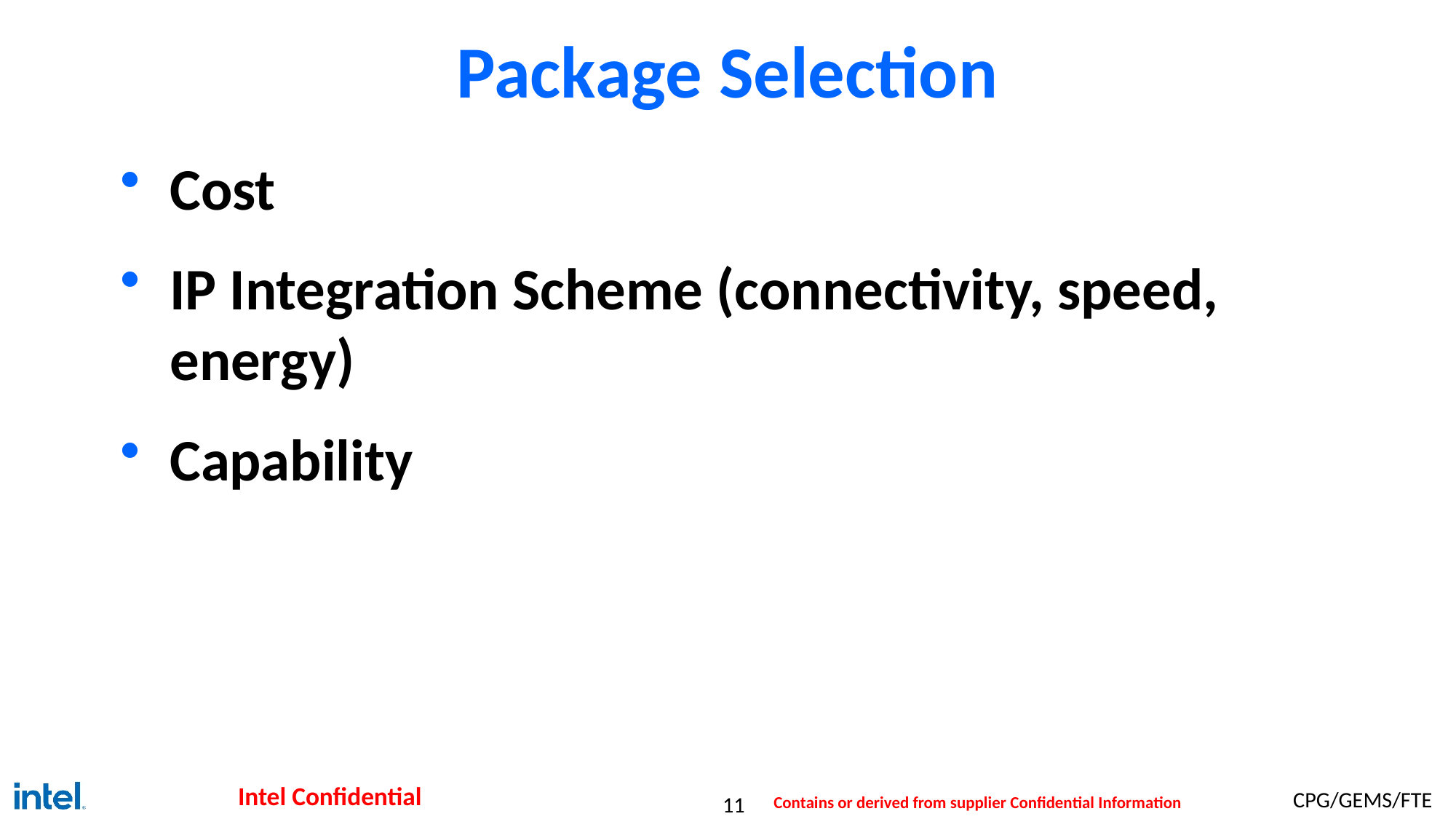

# Package Selection
Cost
IP Integration Scheme (connectivity, speed, energy)
Capability